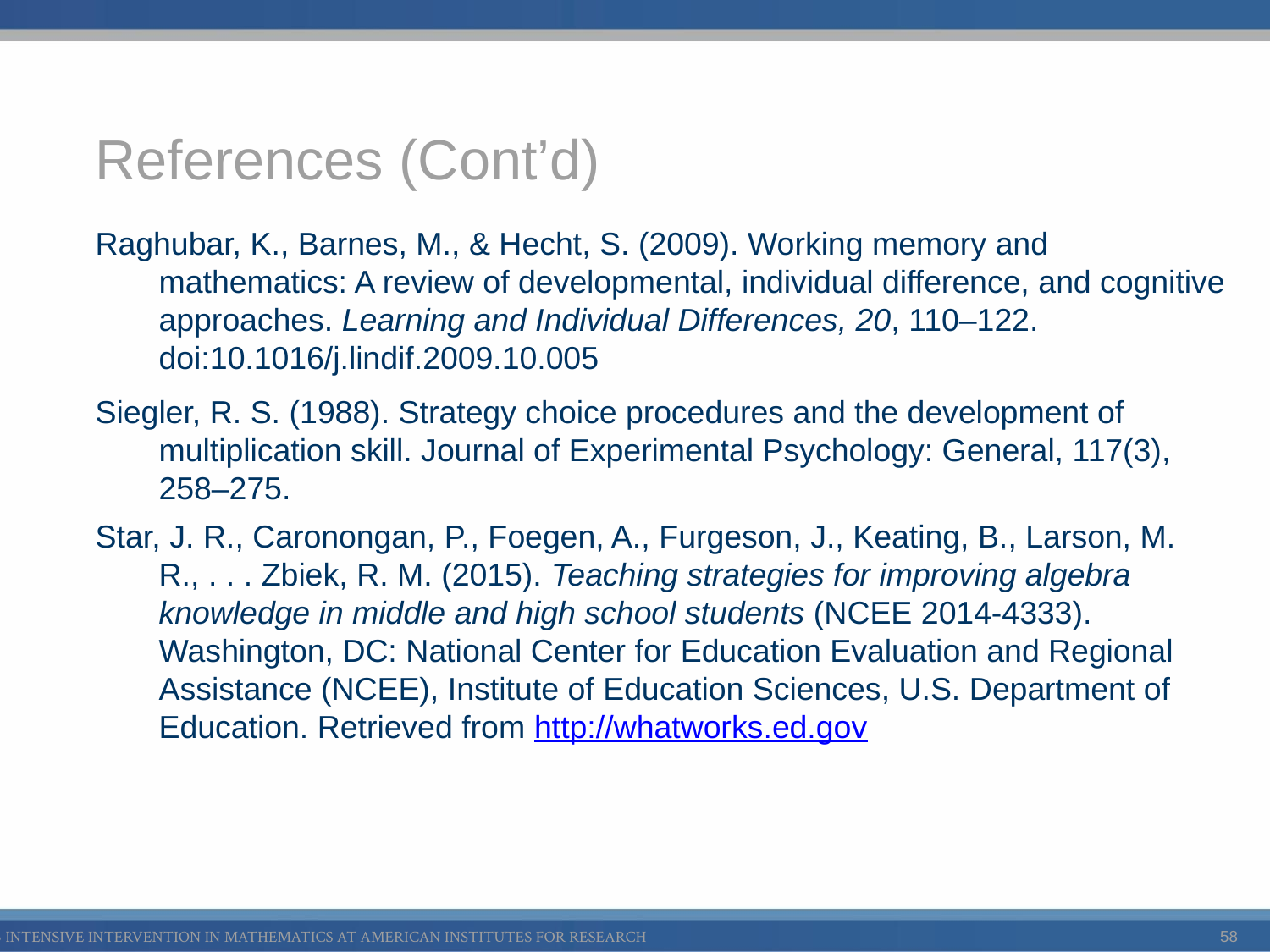

# References (Cont’d)
Raghubar, K., Barnes, M., & Hecht, S. (2009). Working memory and mathematics: A review of developmental, individual difference, and cognitive approaches. Learning and Individual Differences, 20, 110–122. doi:10.1016/j.lindif.2009.10.005
Siegler, R. S. (1988). Strategy choice procedures and the development of multiplication skill. Journal of Experimental Psychology: General, 117(3), 258–275.
Star, J. R., Caronongan, P., Foegen, A., Furgeson, J., Keating, B., Larson, M. R., . . . Zbiek, R. M. (2015). Teaching strategies for improving algebra
knowledge in middle and high school students (NCEE 2014-4333). Washington, DC: National Center for Education Evaluation and Regional Assistance (NCEE), Institute of Education Sciences, U.S. Department of Education. Retrieved from http://whatworks.ed.gov
58